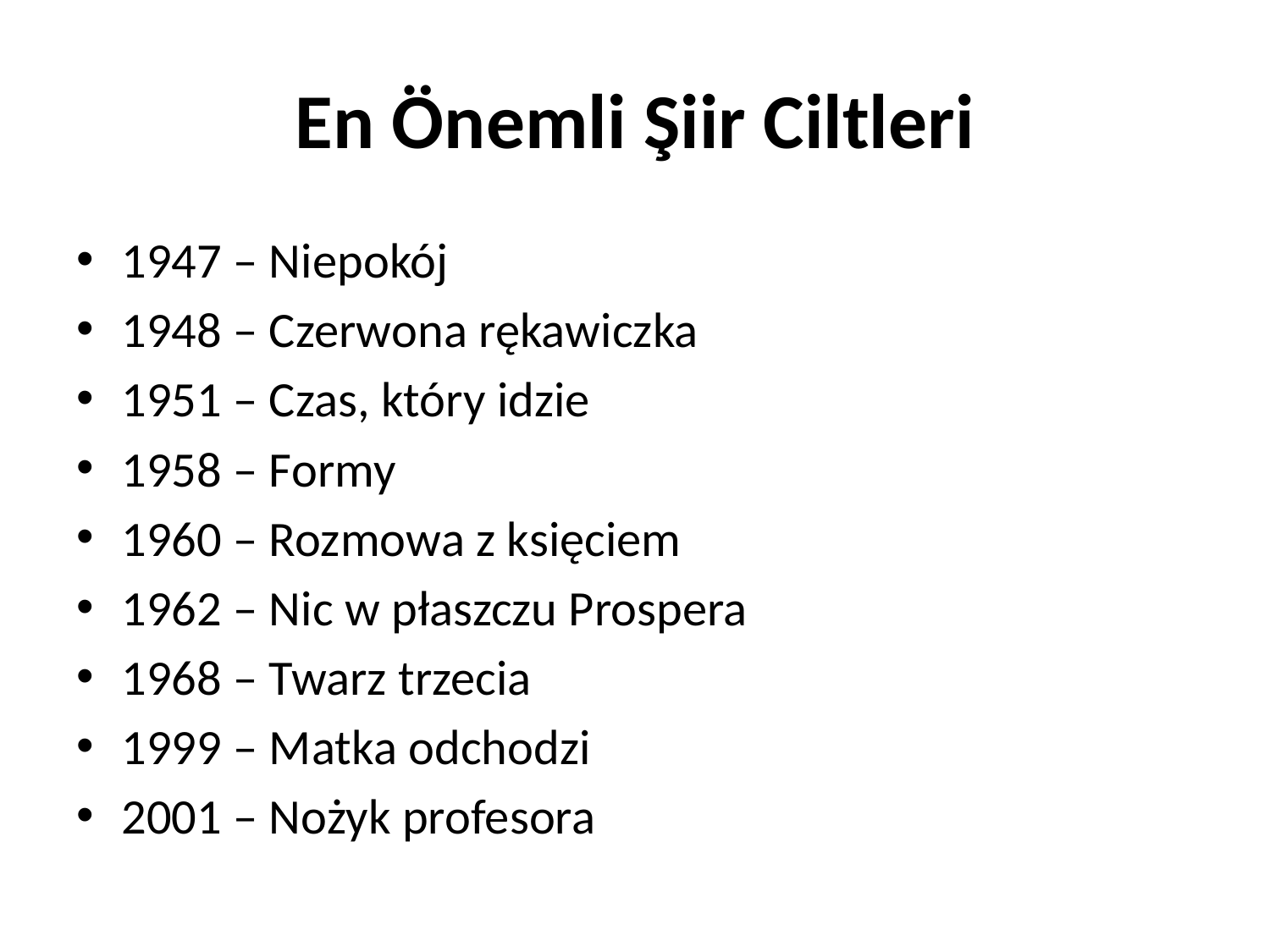

# En Önemli Şiir Ciltleri
1947 – Niepokój
1948 – Czerwona rękawiczka
1951 – Czas, który idzie
1958 – Formy
1960 – Rozmowa z księciem
1962 – Nic w płaszczu Prospera
1968 – Twarz trzecia
1999 – Matka odchodzi
2001 – Nożyk profesora